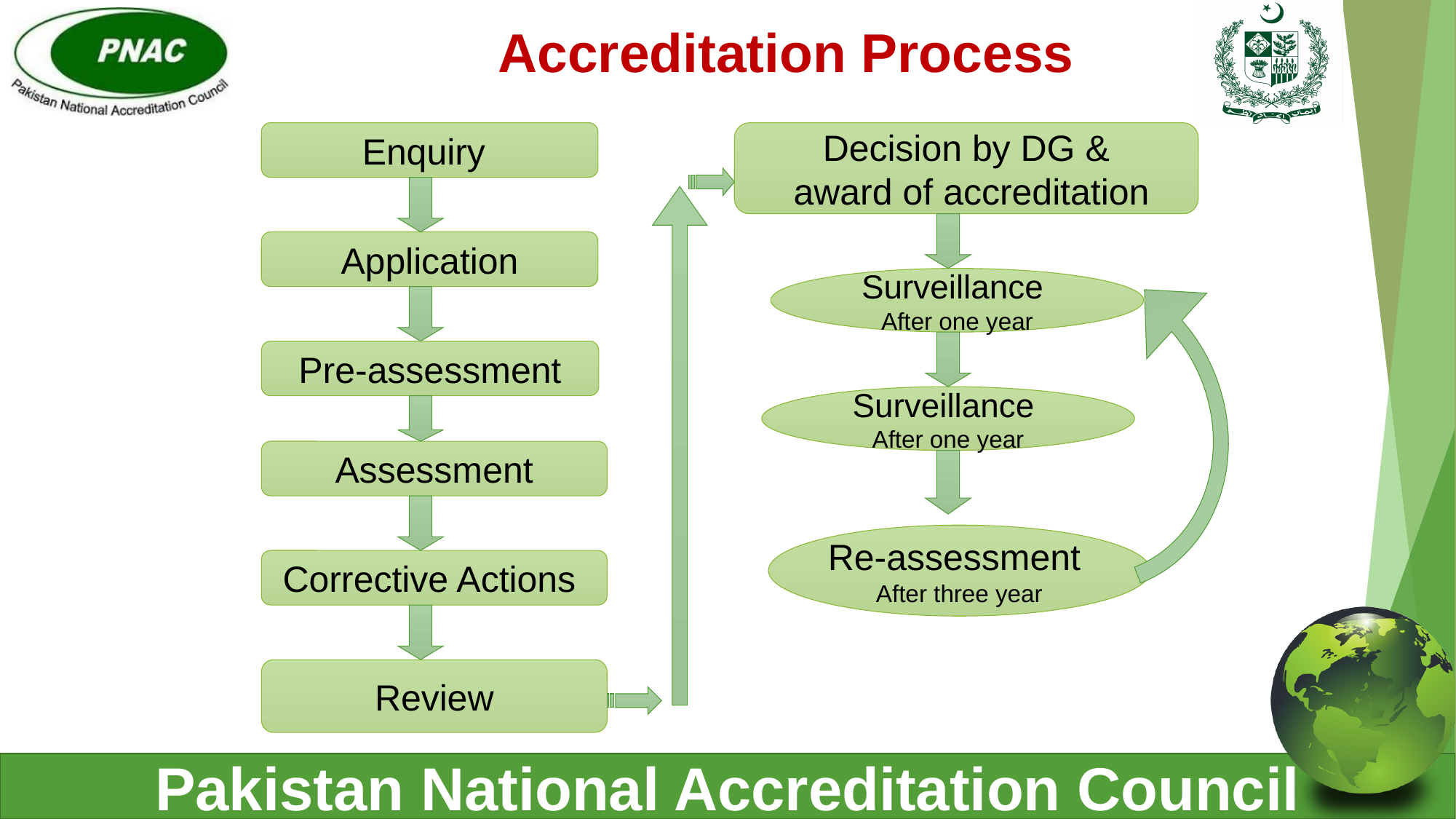

Accreditation Process
Enquiry
Decision by DG &
 award of accreditation

Application

Surveillance
After one year

Pre-assessment
Surveillance
After one year

Assessment

Re-assessment
After three year
Corrective Actions

Review